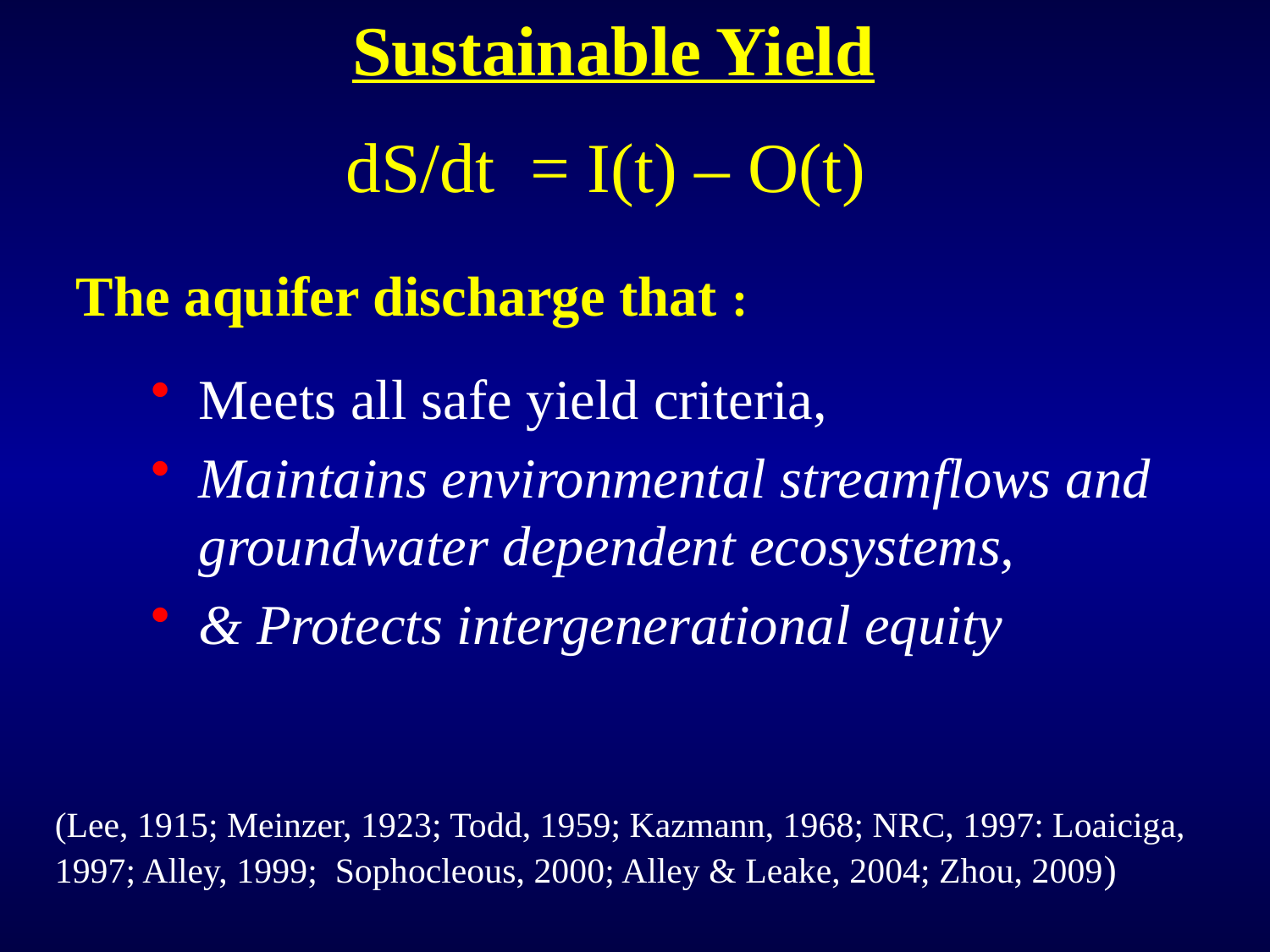

Sustainable Yield
dS/dt  = I(t) – O(t)
The aquifer discharge that :
Meets all safe yield criteria,
Maintains environmental streamflows and groundwater dependent ecosystems,
& Protects intergenerational equity
(Lee, 1915; Meinzer, 1923; Todd, 1959; Kazmann, 1968; NRC, 1997: Loaiciga, 1997; Alley, 1999;  Sophocleous, 2000; Alley & Leake, 2004; Zhou, 2009)